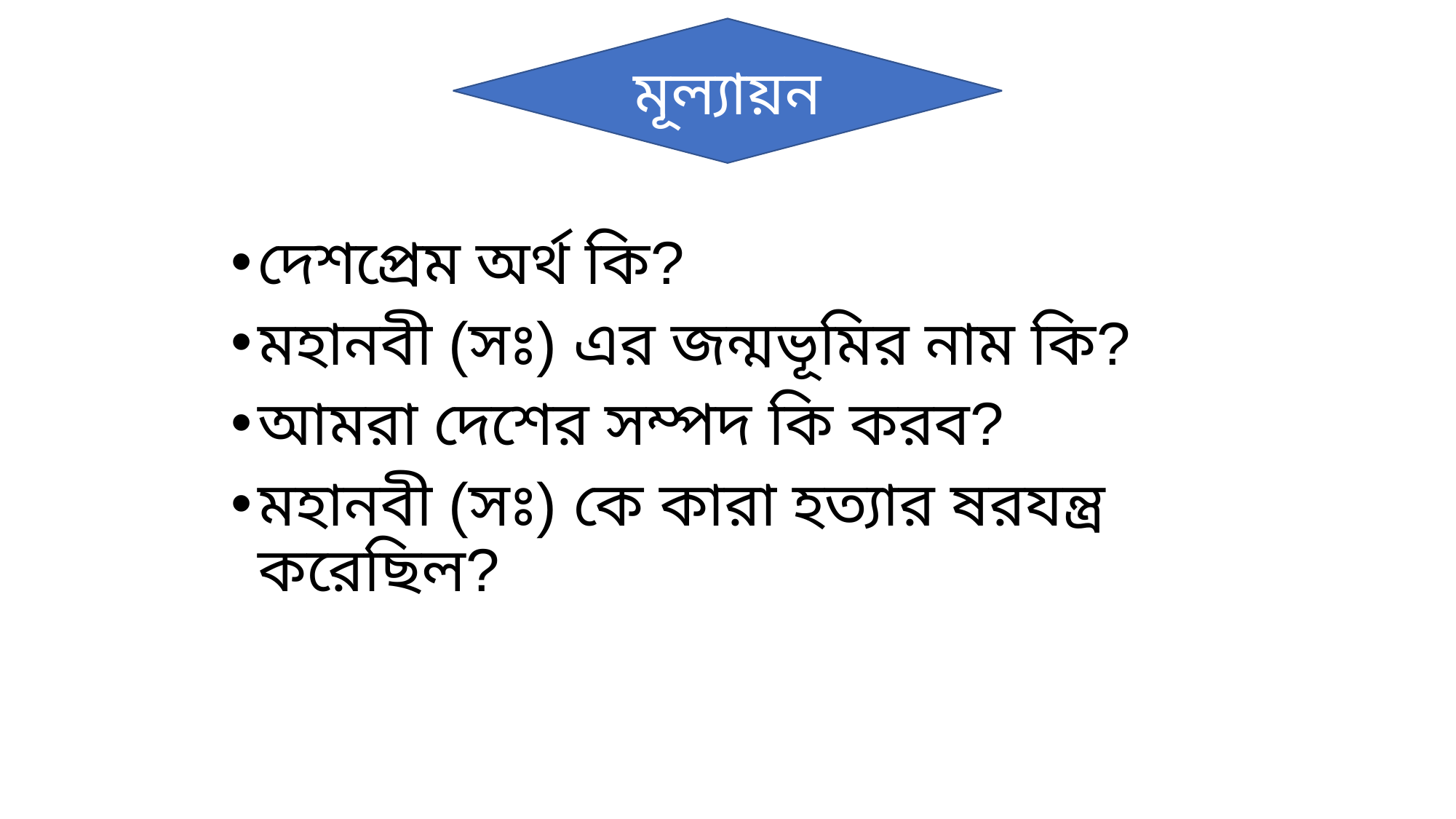

মূল্যায়ন
দেশপ্রেম অর্থ কি?
মহানবী (সঃ) এর জন্মভূমির নাম কি?
আমরা দেশের সম্পদ কি করব?
মহানবী (সঃ) কে কারা হত্যার ষরযন্ত্র করেছিল?